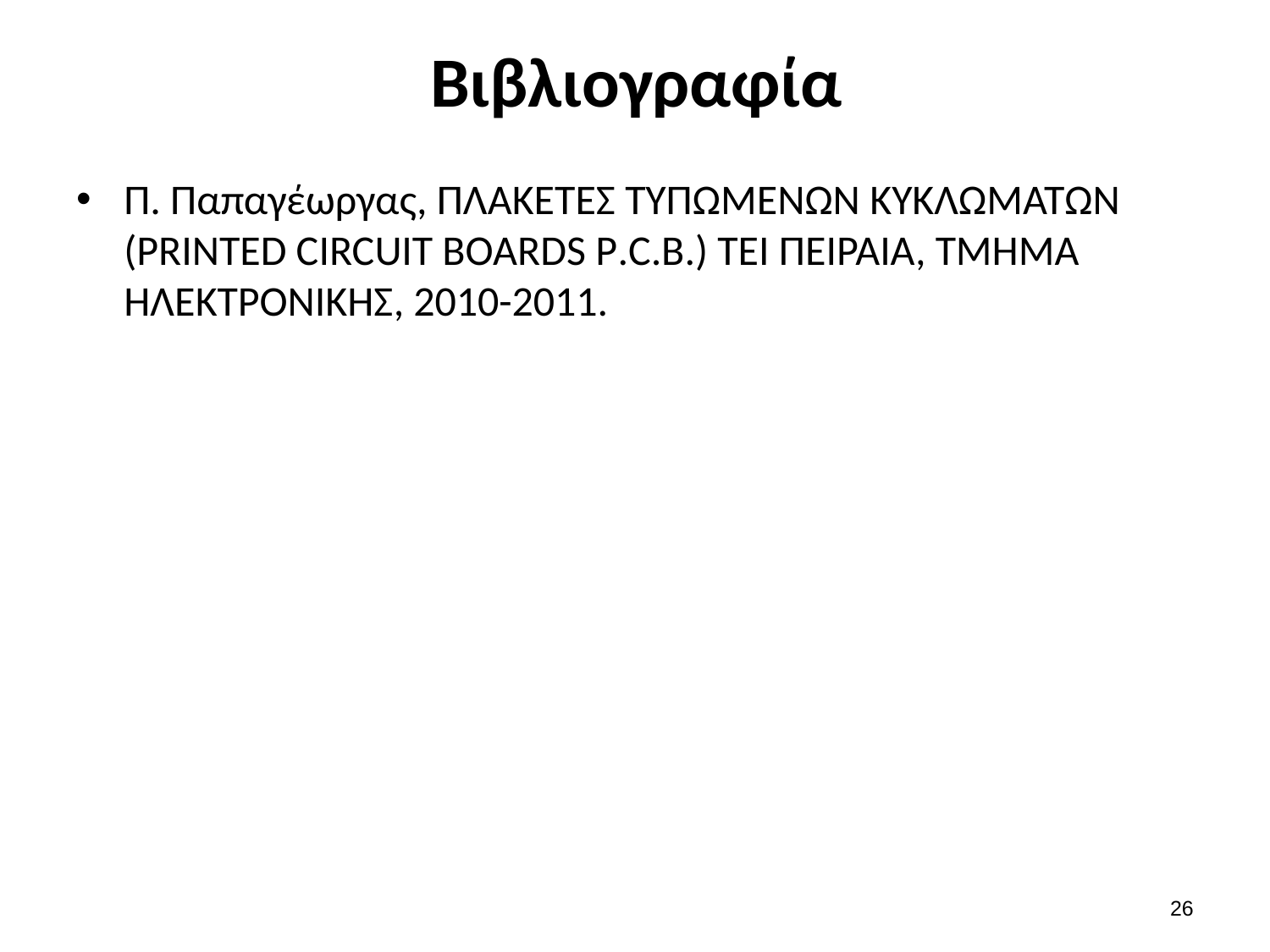

# Βιβλιογραφία
Π. Παπαγέωργας, ΠΛΑΚΕΤΕΣ ΤΥΠΩΜΕΝΩΝ ΚΥΚΛΩΜΑΤΩΝ (PRINTED CIRCUIT BOARDS P.C.B.) ΤΕΙ ΠΕΙΡΑΙΑ, ΤΜΗΜΑ ΗΛΕΚΤΡΟΝΙΚΗΣ, 2010-2011.
26